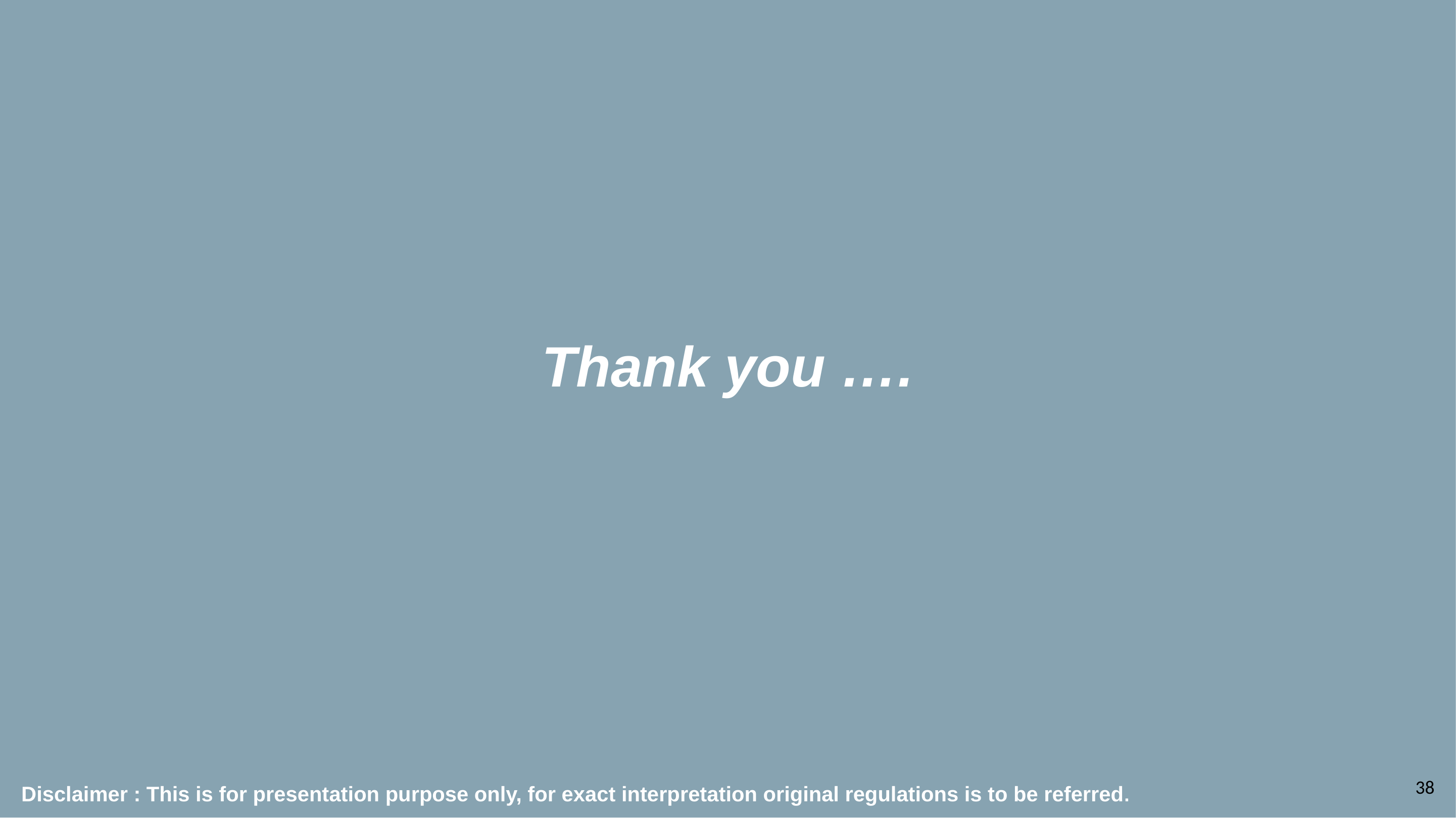

# Thank you ….
38
Disclaimer : This is for presentation purpose only, for exact interpretation original regulations is to be referred.